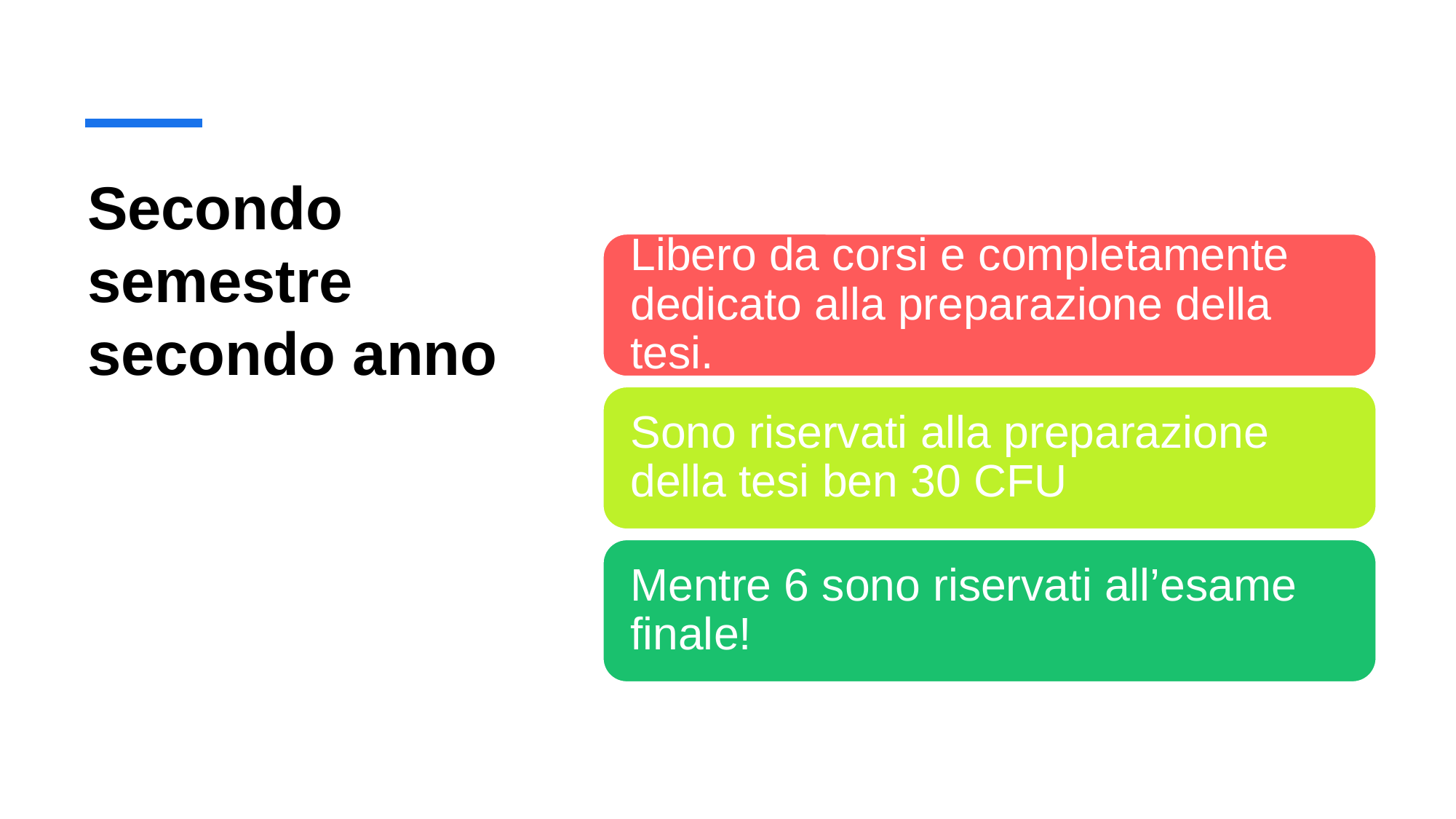

# Secondo semestre secondo anno
Libero da corsi e completamente dedicato alla preparazione della tesi.
Sono riservati alla preparazione della tesi ben 30 CFU
Mentre 6 sono riservati all’esame finale!